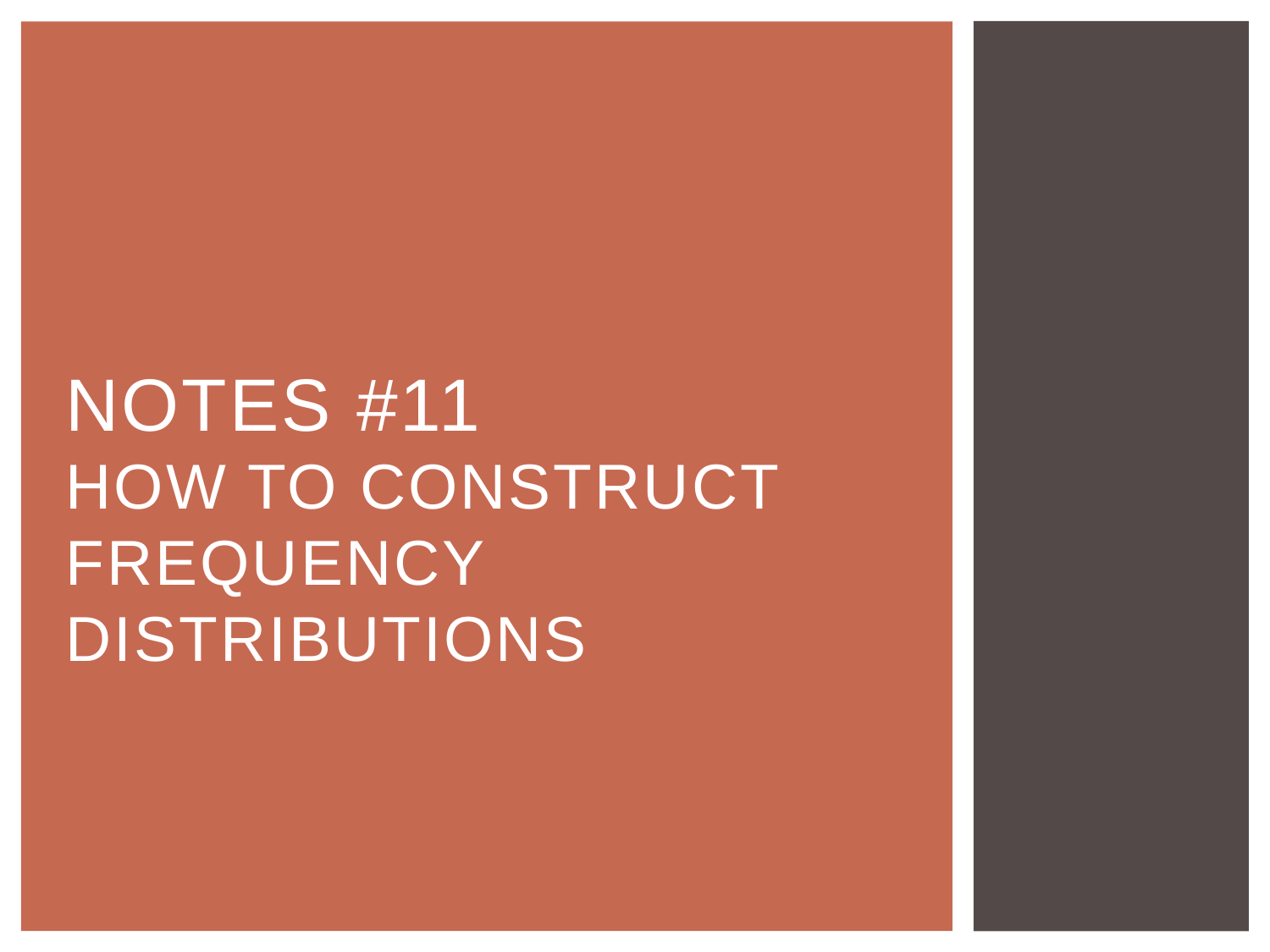

# Notes #11 How to construct Frequency Distributions